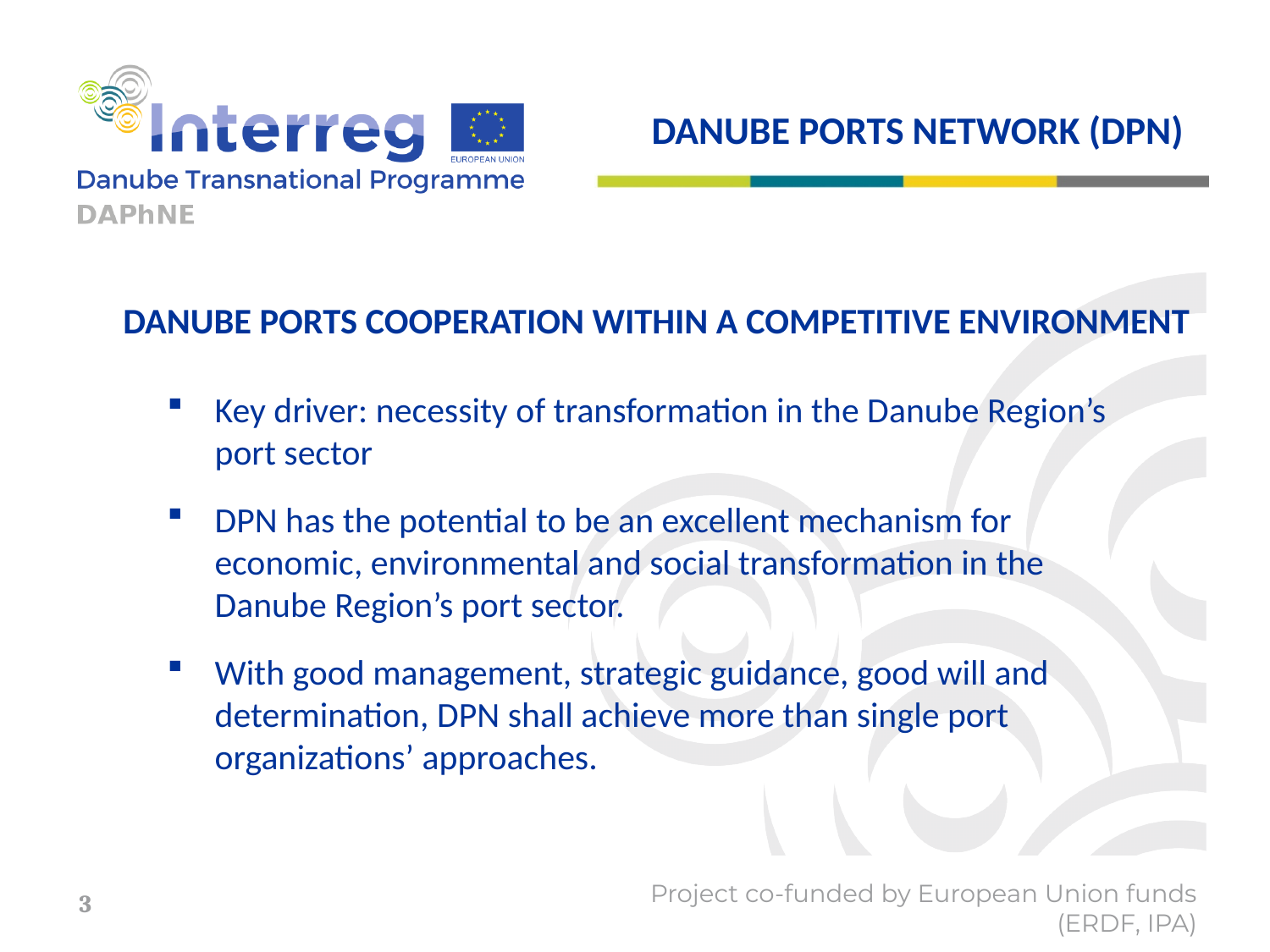

# DANUBE PORTS NETWORK (DPN)

 DANUBE PORTS COOPERATION WITHIN A COMPETITIVE ENVIRONMENT
Key driver: necessity of transformation in the Danube Region’s port sector

DPN has the potential to be an excellent mechanism for economic, environmental and social transformation in the Danube Region’s port sector.

With good management, strategic guidance, good will and determination, DPN shall achieve more than single port organizations’ approaches.

3